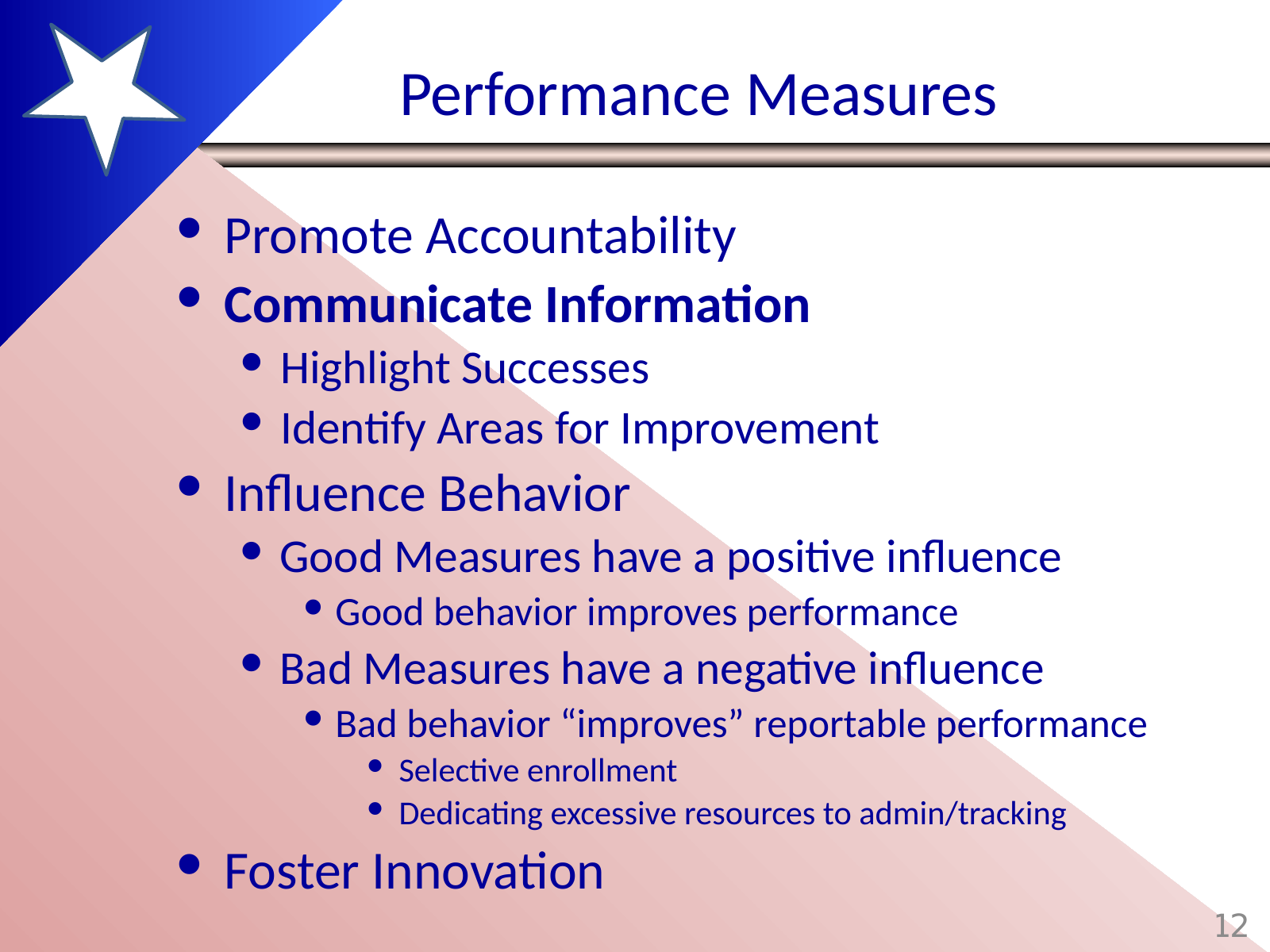

# Performance Measures
Promote Accountability
Communicate Information
Highlight Successes
Identify Areas for Improvement
Influence Behavior
Good Measures have a positive influence
Good behavior improves performance
Bad Measures have a negative influence
Bad behavior “improves” reportable performance
Selective enrollment
Dedicating excessive resources to admin/tracking
Foster Innovation

12